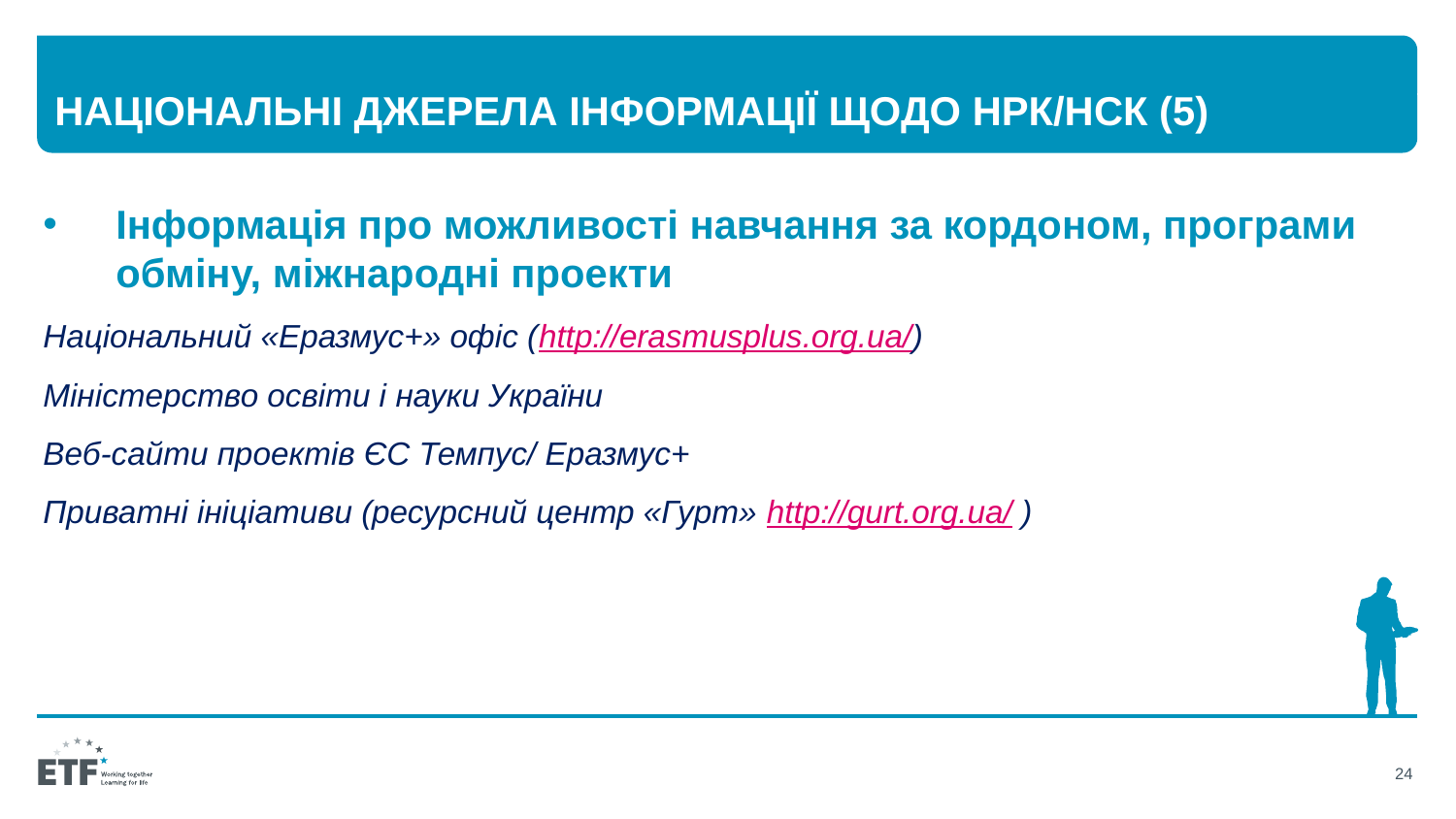

# Національні джерела інформації щодо НРК/НСК (5)
Інформація про можливості навчання за кордоном, програми обміну, міжнародні проекти
Національний «Еразмус+» офіс (http://erasmusplus.org.ua/)
Міністерство освіти і науки України
Веб-сайти проектів ЄС Темпус/ Еразмус+
Приватні ініціативи (ресурсний центр «Гурт» http://gurt.org.ua/ )

24